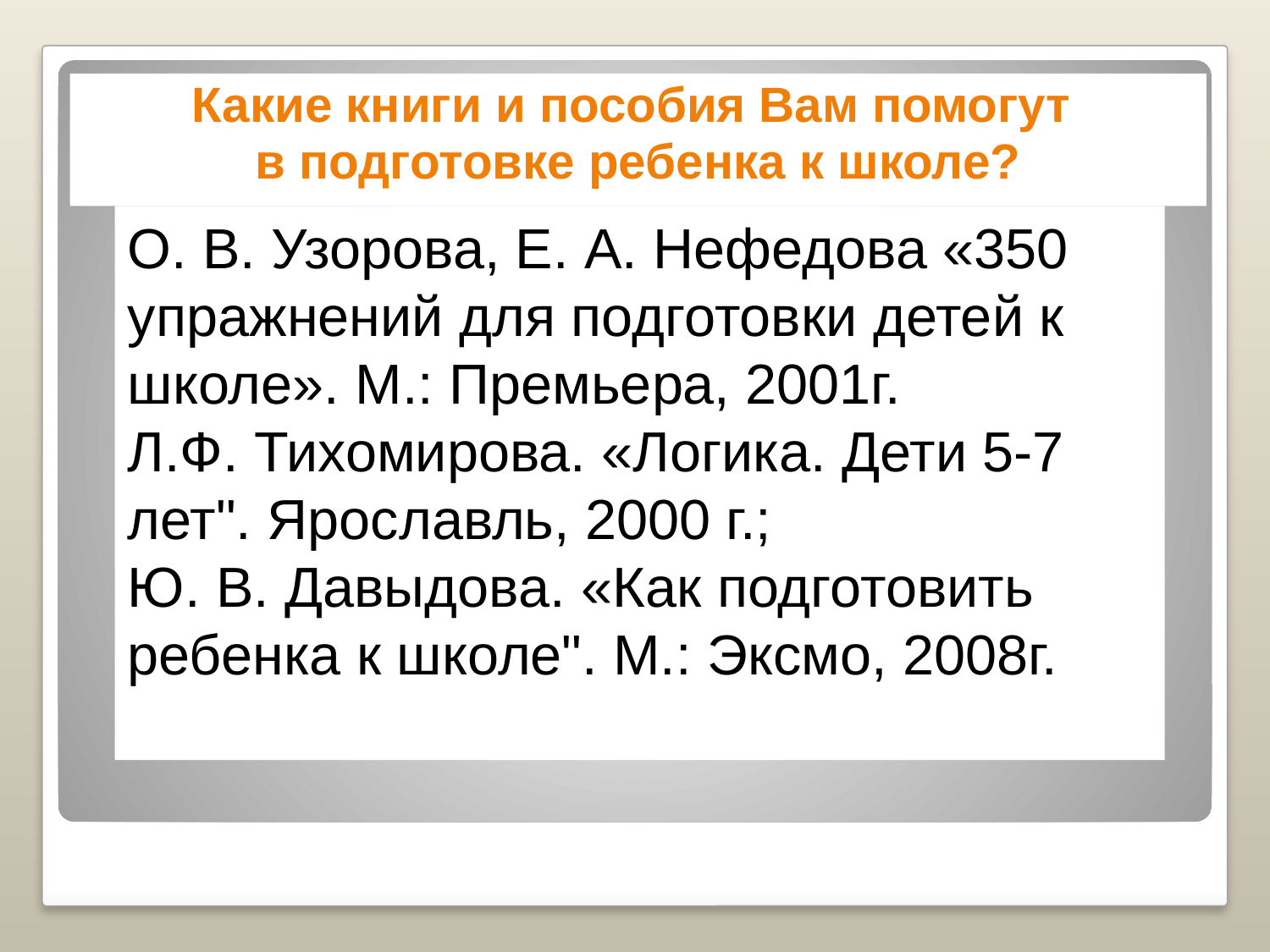

Какие книги и пособия Вам помогут
в подготовке ребенка к школе?
О. В. Узорова, Е. А. Нефедова «350 упражнений для подготовки детей к школе». М.: Премьера, 2001г.
Л.Ф. Тихомирова. «Логика. Дети 5-7 лет". Ярославль, 2000 г.;
Ю. В. Давыдова. «Как подготовить ребенка к школе". М.: Эксмо, 2008г.